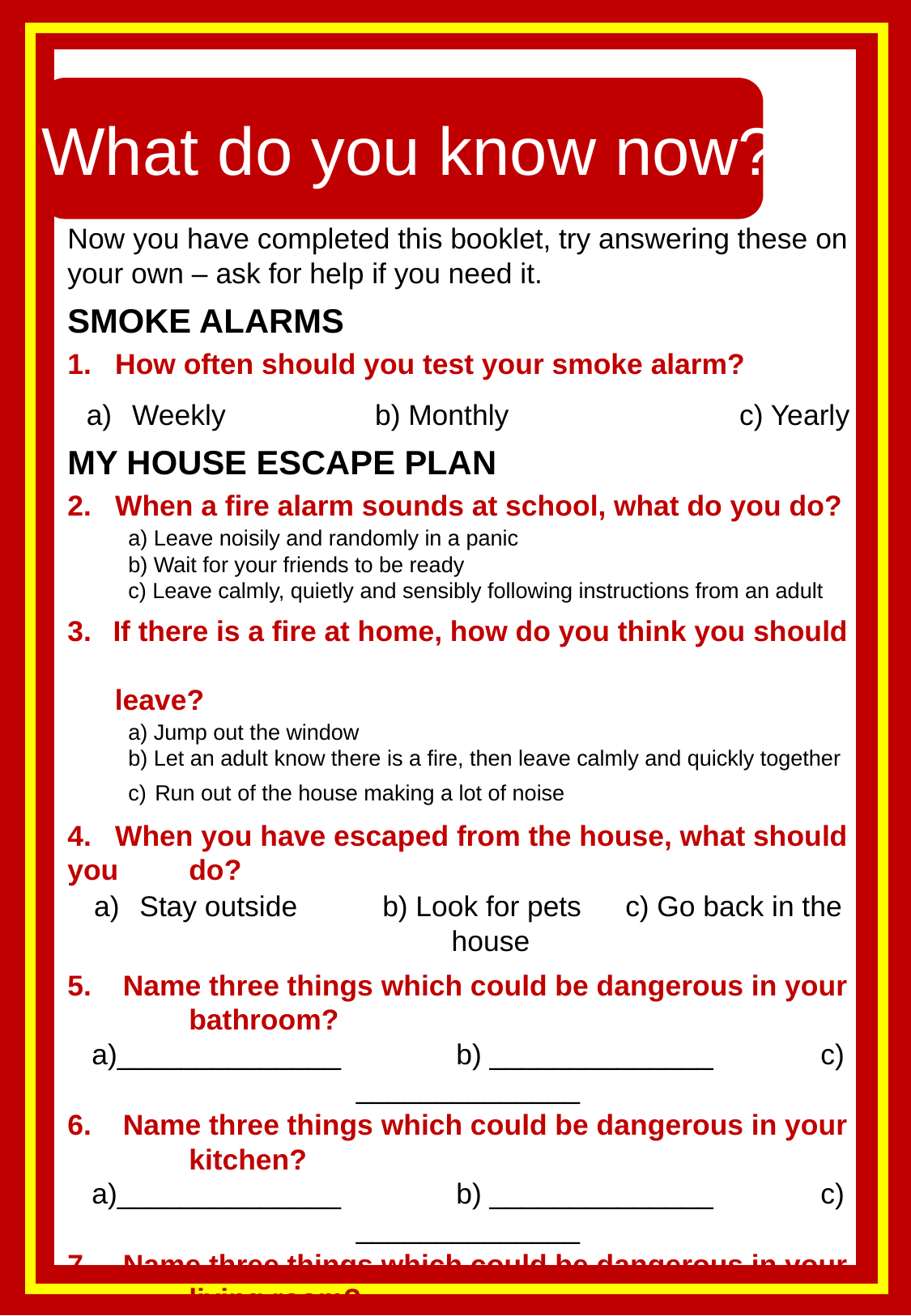

What do you know now?
Now you have completed this booklet, try answering these on
your own – ask for help if you need it.

SMOKE ALARMS

1.   How often should you test your smoke alarm?

Weekly		b) Monthly		c) Yearly

MY HOUSE ESCAPE PLAN

2.   When a fire alarm sounds at school, what do you do?

a) Leave noisily and randomly in a panic
b) Wait for your friends to be ready
c) Leave calmly, quietly and sensibly following instructions from an adult

If there is a fire at home, how do you think you should
      leave?

a) Jump out the window
b) Let an adult know there is a fire, then leave calmly and quickly together
c) Run out of the house making a lot of noise

4.   When you have escaped from the house, what should you 	do?

Stay outside	b) Look for pets	c) Go back in the house

5.    Name three things which could be dangerous in your      	bathroom?
a)______________ 	b) ______________	c) ______________

6.    Name three things which could be dangerous in your      	kitchen?
a)______________ 	b) ______________	c) ______________

7.    Name three things which could be dangerous in your      	living room?
a)______________ 	b) ______________	c) ______________

8. Now you have designed an escape plan, explain it to someone.